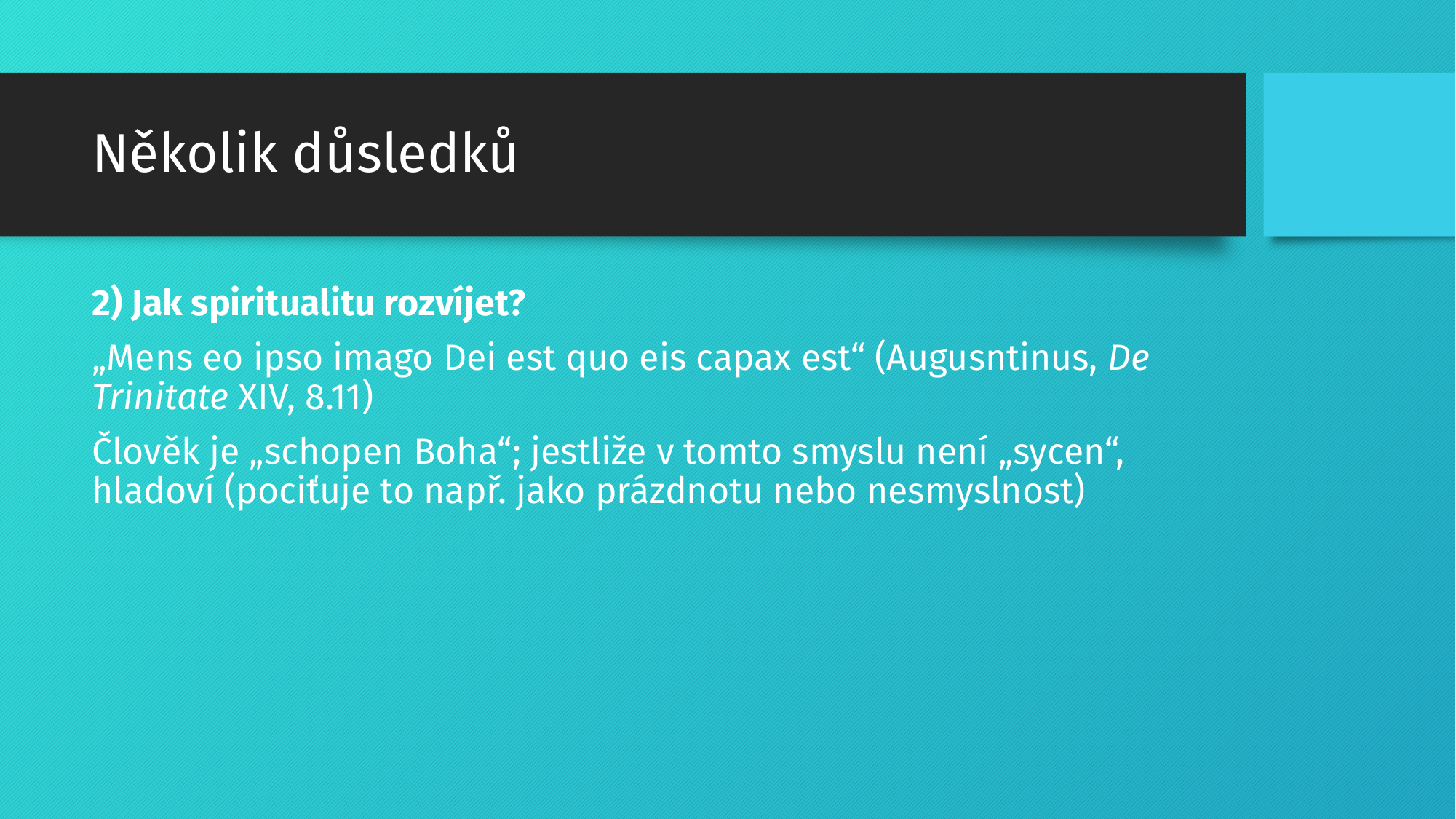

# Několik důsledků
2) Jak spiritualitu rozvíjet?
„Mens eo ipso imago Dei est quo eis capax est“ (Augusntinus, De Trinitate XIV, 8.11)
Člověk je „schopen Boha“; jestliže v tomto smyslu není „sycen“, hladoví (pociťuje to např. jako prázdnotu nebo nesmyslnost)